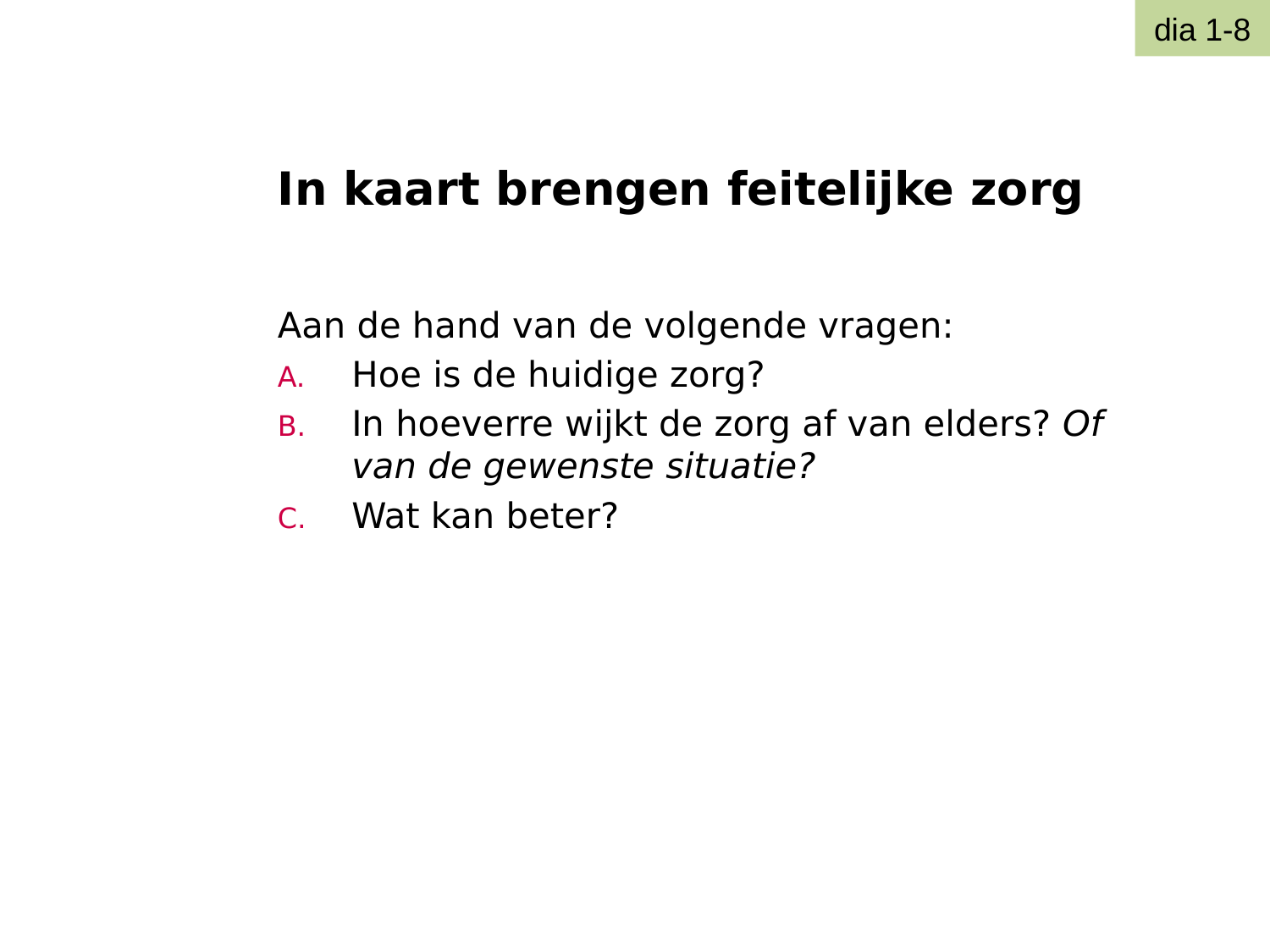

In kaart brengen feitelijke zorg
Aan de hand van de volgende vragen:
Hoe is de huidige zorg?
In hoeverre wijkt de zorg af van elders? Of van de gewenste situatie?
Wat kan beter?

dia 1-8